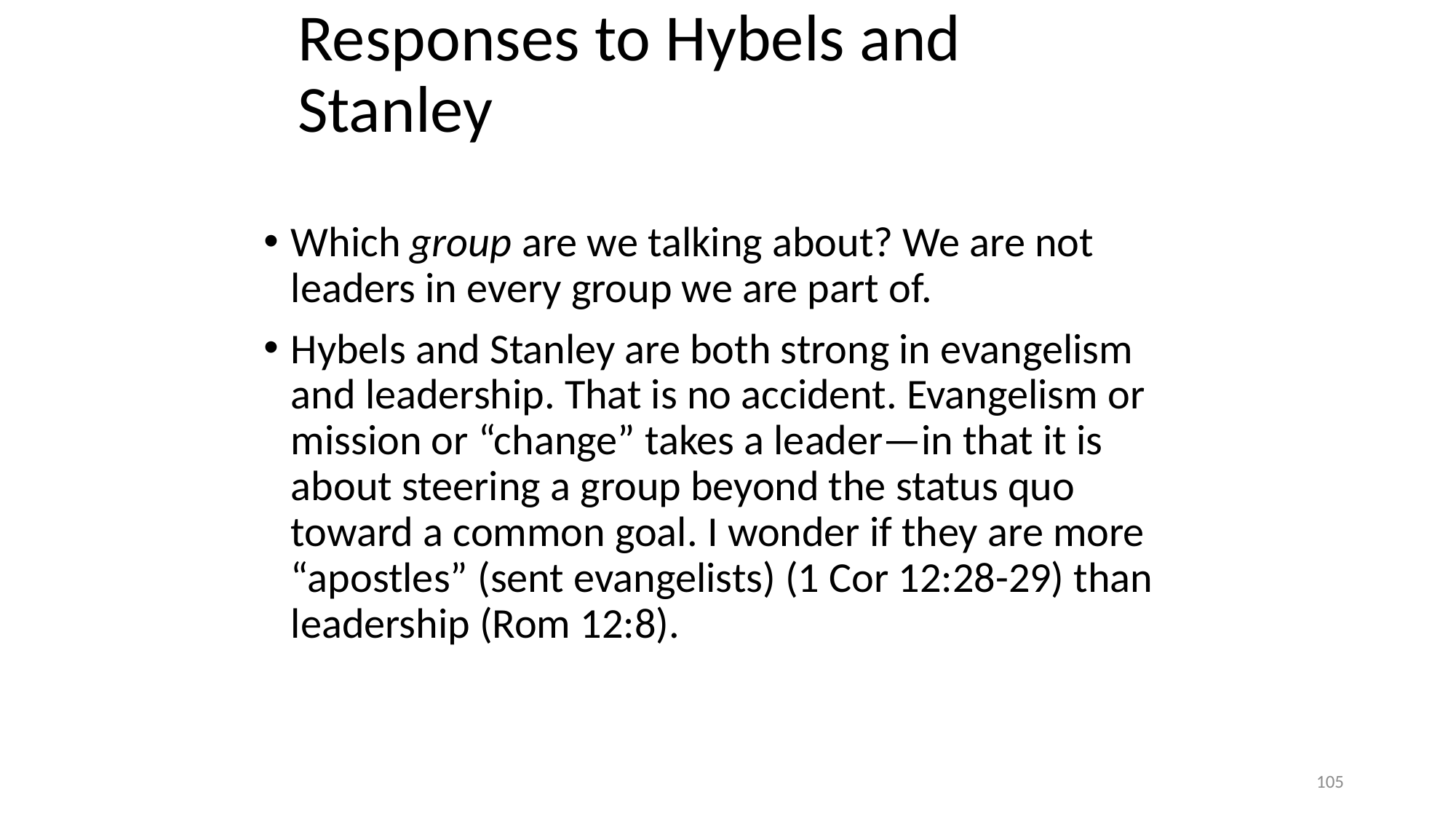

# Responses to Hybels and Stanley
Which group are we talking about? We are not leaders in every group we are part of.
Hybels and Stanley are both strong in evangelism and leadership. That is no accident. Evangelism or mission or “change” takes a leader—in that it is about steering a group beyond the status quo toward a common goal. I wonder if they are more “apostles” (sent evangelists) (1 Cor 12:28-29) than leadership (Rom 12:8).

105